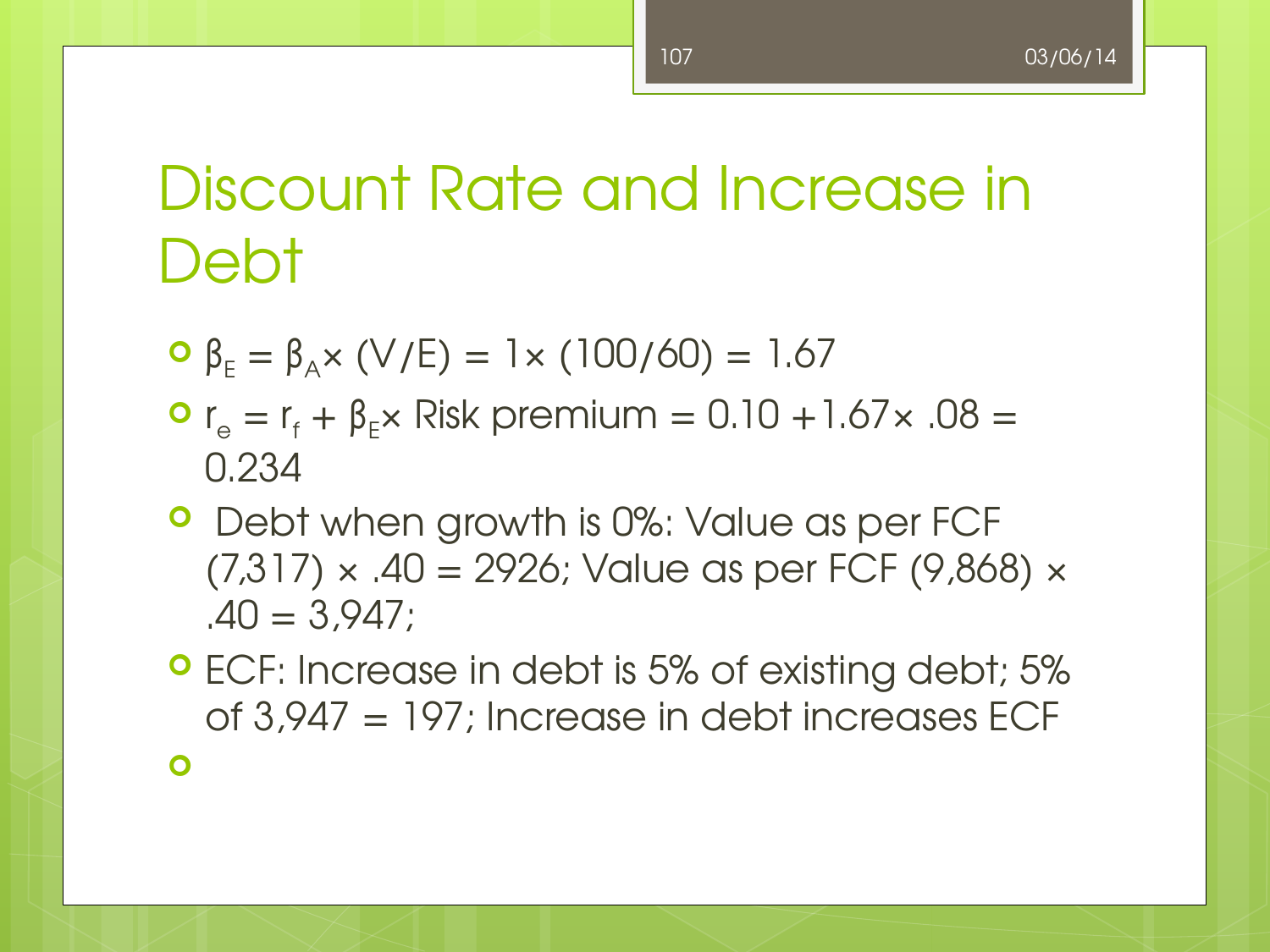

107
03/06/14
# Discount Rate and Increase in Debt
βE = βA× (V/E) = 1× (100/60) = 1.67
re = rf + βE× Risk premium = 0.10 +1.67× .08 = 0.234
 Debt when growth is 0%: Value as per FCF (7,317) × .40 = 2926; Value as per FCF (9,868) × .40 = 3,947;
ECF: Increase in debt is 5% of existing debt; 5% of 3,947 = 197; Increase in debt increases ECF